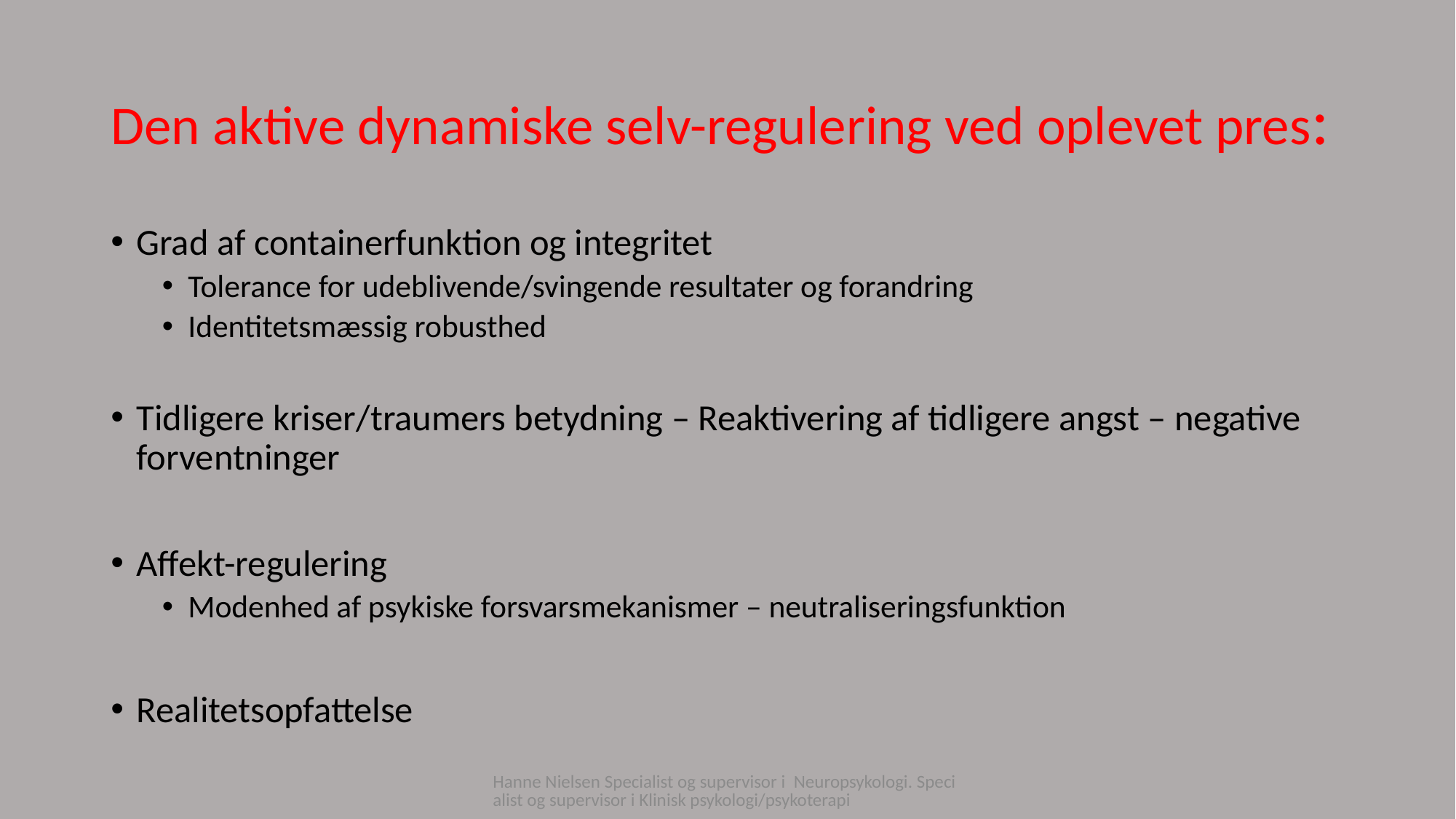

# Den aktive dynamiske selv-regulering ved oplevet pres:
Grad af containerfunktion og integritet
Tolerance for udeblivende/svingende resultater og forandring
Identitetsmæssig robusthed

Tidligere kriser/traumers betydning – Reaktivering af tidligere angst – negative forventninger

Affekt-regulering
Modenhed af psykiske forsvarsmekanismer – neutraliseringsfunktion

Realitetsopfattelse

Hanne Nielsen Specialist og supervisor i  Neuropsykologi. Specialist og supervisor i Klinisk psykologi/psykoterapi